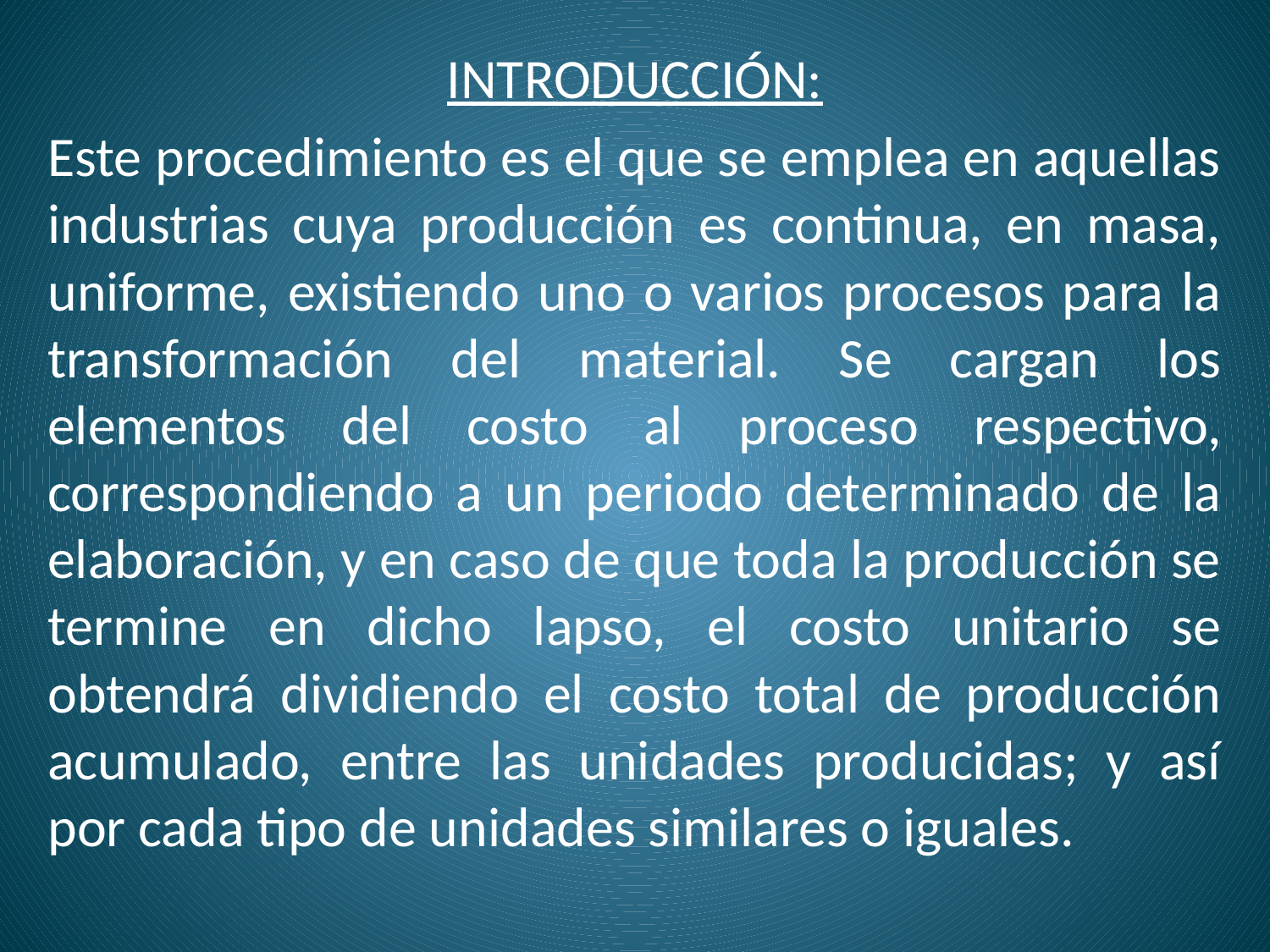

INTRODUCCIÓN:
Este procedimiento es el que se emplea en aquellas industrias cuya producción es continua, en masa, uniforme, existiendo uno o varios procesos para la transformación del material. Se cargan los elementos del costo al proceso respectivo, correspondiendo a un periodo determinado de la elaboración, y en caso de que toda la producción se termine en dicho lapso, el costo unitario se obtendrá dividiendo el costo total de producción acumulado, entre las unidades producidas; y así por cada tipo de unidades similares o iguales.